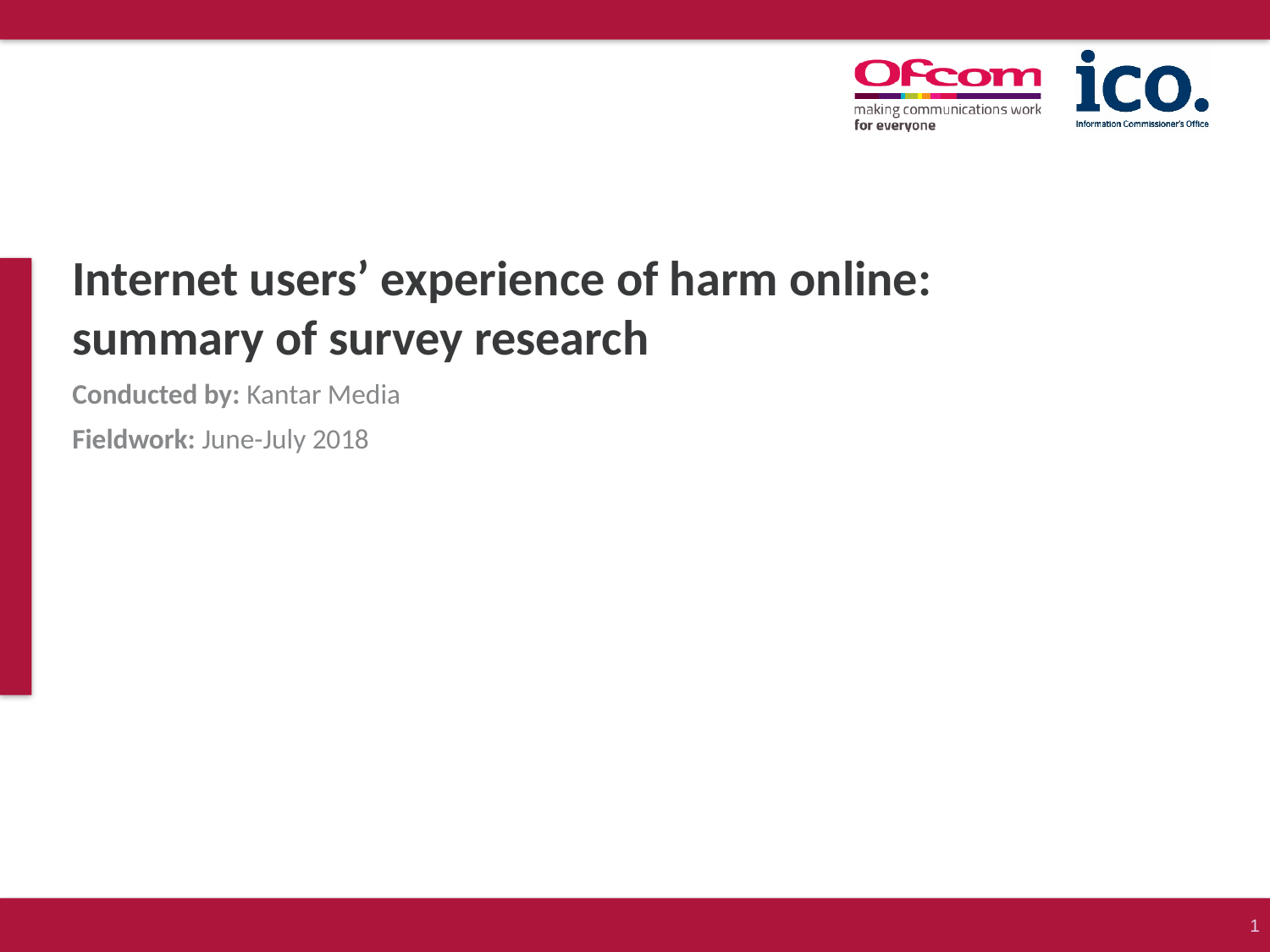

Internet users’ experience of harm online: summary of survey research
Conducted by: Kantar Media
Fieldwork: June-July 2018